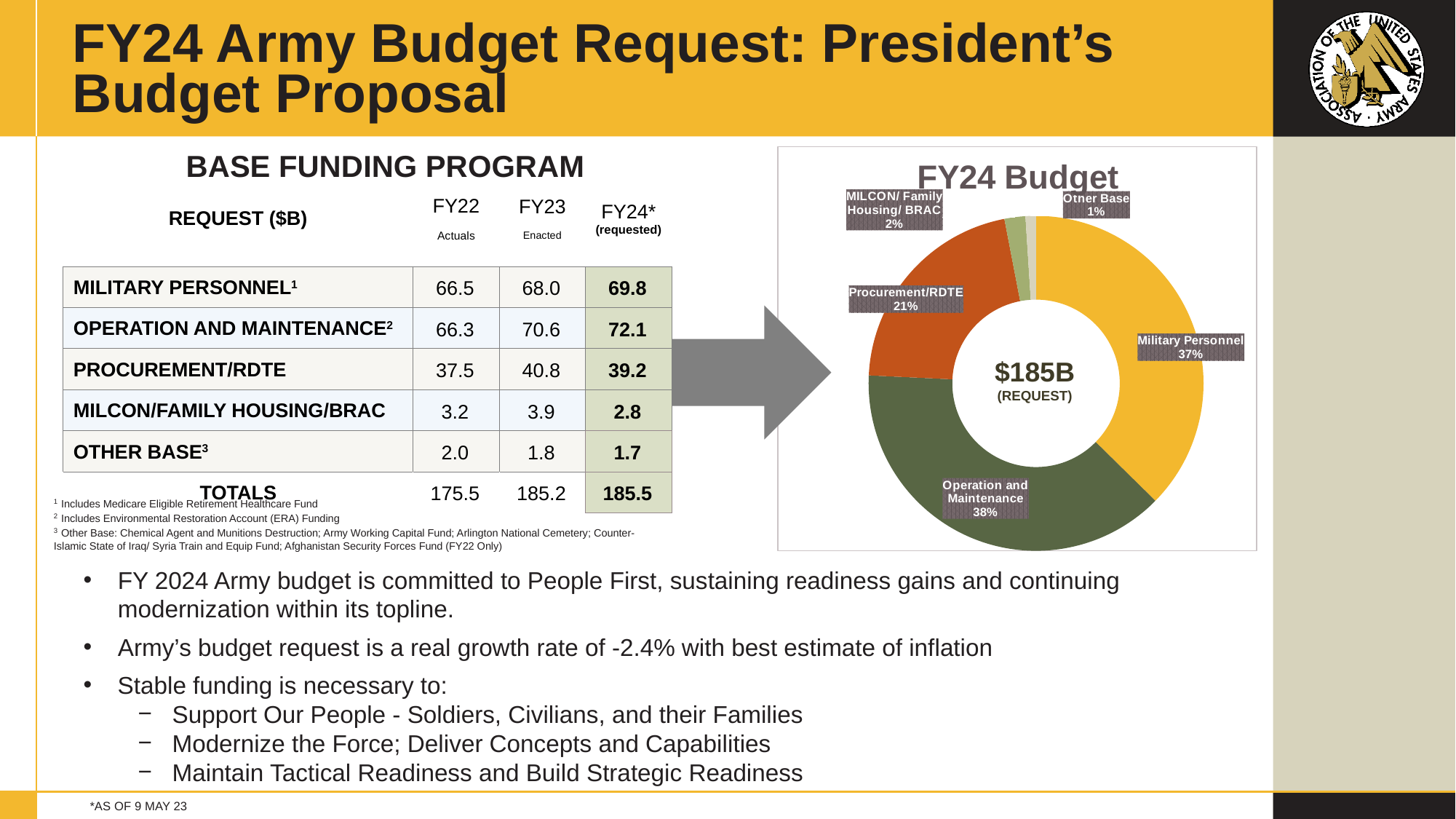

# FY24 Army Budget Request: President’s Budget Proposal
Base funding program

### Chart: FY24 Budget

| Category | FY24 Budget |
|---|---|
| Military Personnel | 37.0 |
| Operation and Maintenance | 38.0 |
| Procurement/RDTE | 21.0 |
| MILCON/ Family Housing/ BRAC | 2.0 |
| Other Base | 1.0 |
| Request ($B) | FY22 Actuals | FY23 Enacted | FY24\* (requested) |
| --- | --- | --- | --- |
| Military Personnel1 | 66.5 | 68.0 | 69.8 |
| Operation and Maintenance2 | 66.3 | 70.6 | 72.1 |
| Procurement/RDTE | 37.5 | 40.8 | 39.2 |
| MILCON/Family Housing/BRAC | 3.2 | 3.9 | 2.8 |
| Other Base3 | 2.0 | 1.8 | 1.7 |
| Totals | 175.5 | 185.2 | 185.5 |

$185B
(REQUEST)
1 Includes Medicare Eligible Retirement Healthcare Fund
2 Includes Environmental Restoration Account (ERA) Funding
3 Other Base: Chemical Agent and Munitions Destruction; Army Working Capital Fund; Arlington National Cemetery; Counter-Islamic State of Iraq/ Syria Train and Equip Fund; Afghanistan Security Forces Fund (FY22 Only)
FY 2024 Army budget is committed to People First, sustaining readiness gains and continuing modernization within its topline.
Army’s budget request is a real growth rate of -2.4% with best estimate of inflation
Stable funding is necessary to:
Support Our People - Soldiers, Civilians, and their Families
Modernize the Force; Deliver Concepts and Capabilities
Maintain Tactical Readiness and Build Strategic Readiness
*AS OF 9 may 23